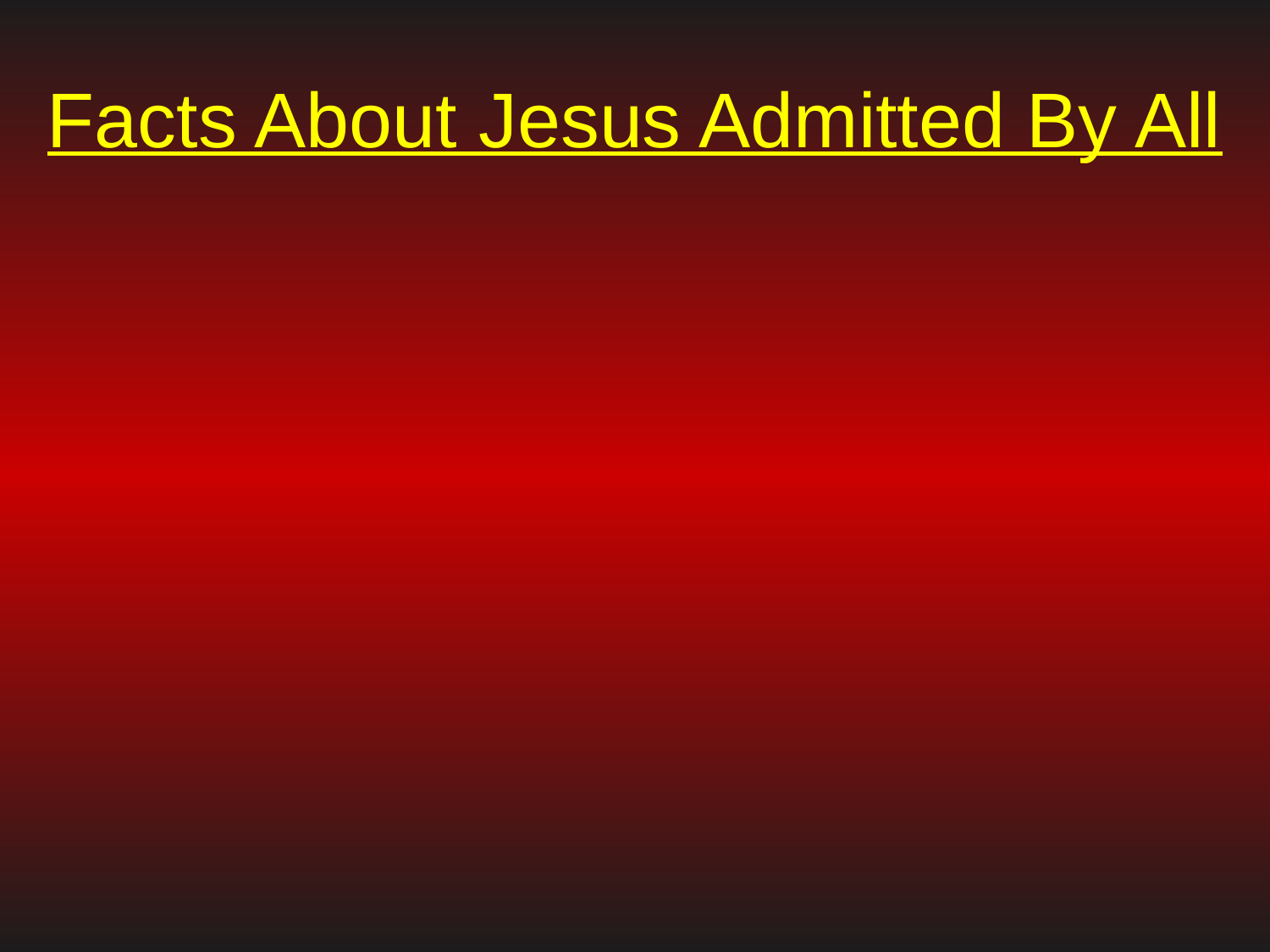

# Facts About Jesus Admitted By All